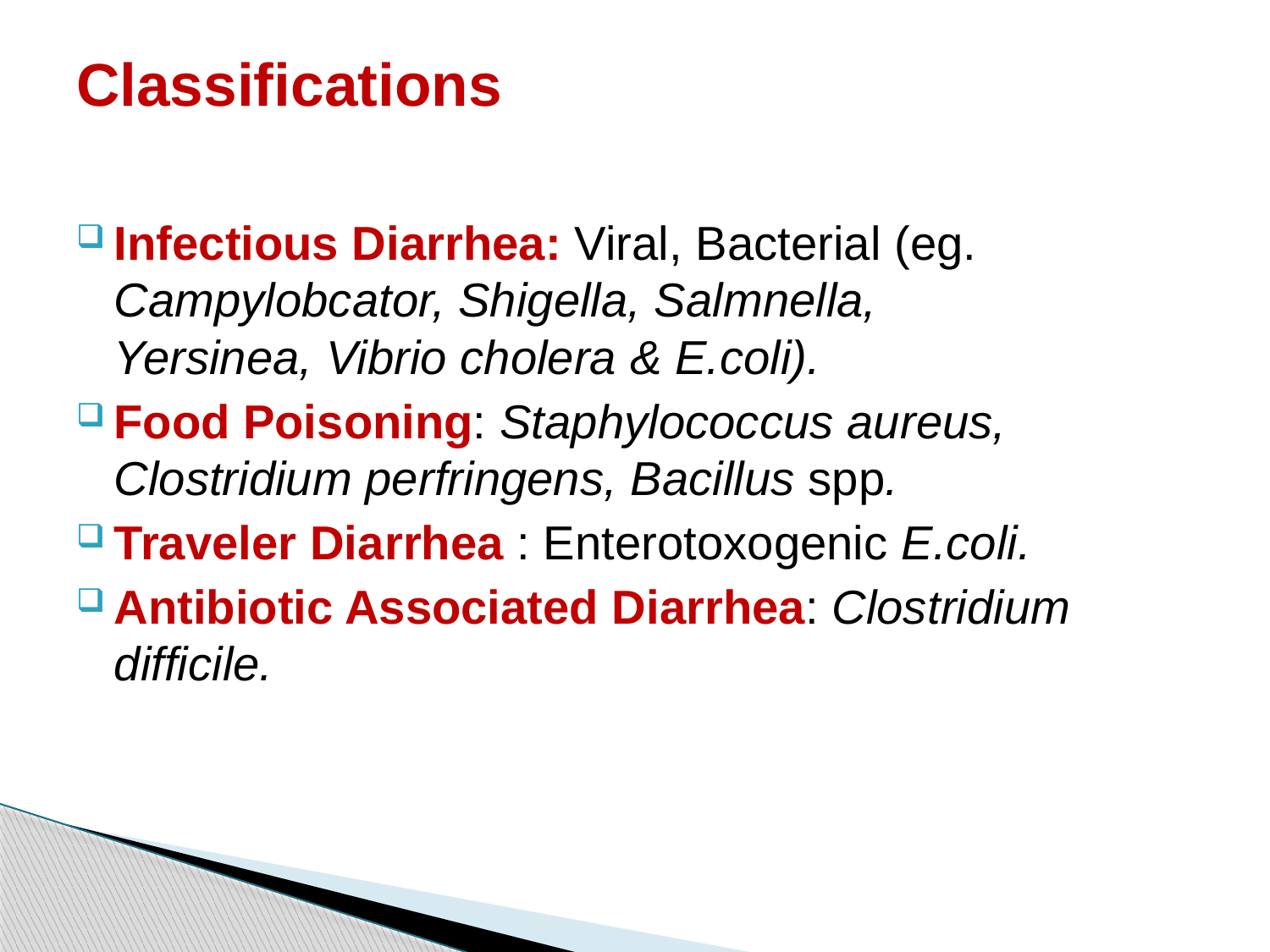

Classifications
Infectious Diarrhea: Viral, Bacterial (eg. Campylobcator, Shigella, Salmnella,            Yersinea, Vibrio cholera & E.coli).
Food Poisoning: Staphylococcus aureus, Clostridium perfringens, Bacillus spp.
Traveler Diarrhea : Enterotoxogenic E.coli.
Antibiotic Associated Diarrhea: Clostridium difficile.